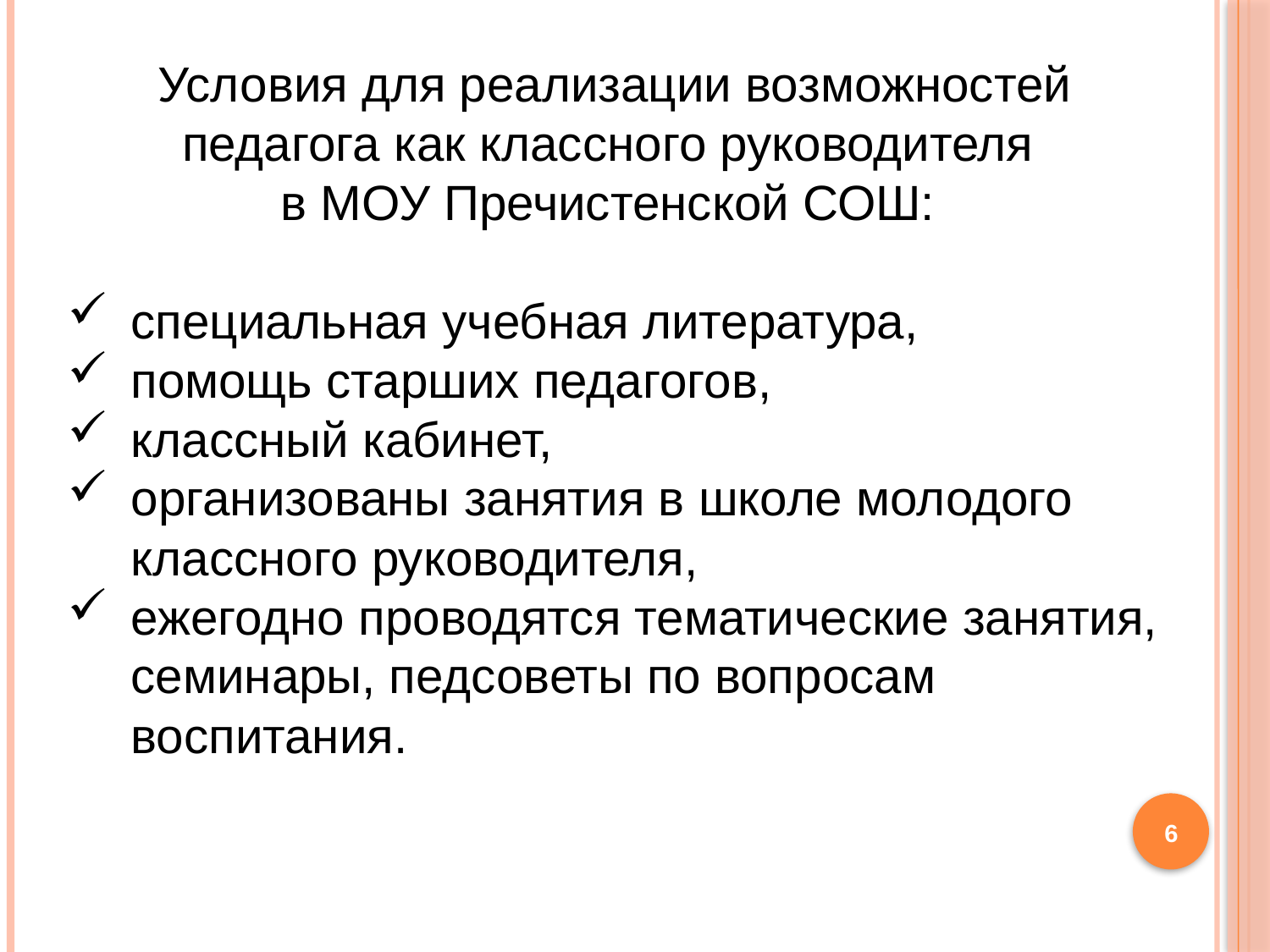

Условия для реализации возможностей педагога как классного руководителя
в МОУ Пречистенской СОШ:

специальная учебная литература,
помощь старших педагогов,
классный кабинет,
организованы занятия в школе молодого классного руководителя,
ежегодно проводятся тематические занятия, семинары, педсоветы по вопросам воспитания.

6